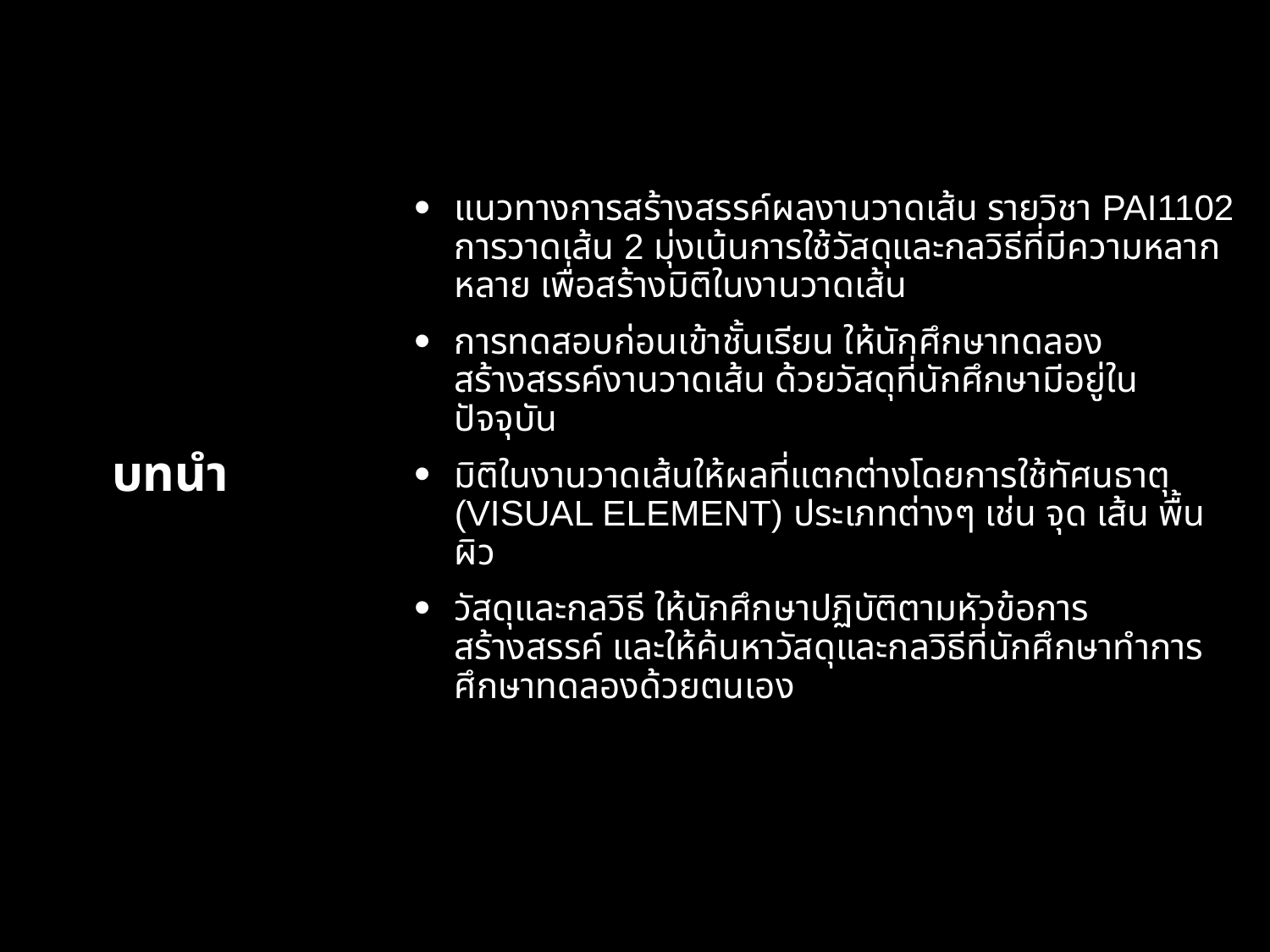

แนวทางการสร้างสรรค์ผลงานวาดเส้น รายวิชา PAI1102 การวาดเส้น 2 มุ่งเน้นการใช้วัสดุและกลวิธีที่มีความหลากหลาย เพื่อสร้างมิติในงานวาดเส้น
การทดสอบก่อนเข้าชั้นเรียน ให้นักศึกษาทดลองสร้างสรรค์งานวาดเส้น ด้วยวัสดุที่นักศึกษามีอยู่ในปัจจุบัน
มิติในงานวาดเส้นให้ผลที่แตกต่างโดยการใช้ทัศนธาตุ (visual element) ประเภทต่างๆ เช่น จุด เส้น พื้นผิว
วัสดุและกลวิธี ให้นักศึกษาปฏิบัติตามหัวข้อการสร้างสรรค์ และให้ค้นหาวัสดุและกลวิธีที่นักศึกษาทำการศึกษาทดลองด้วยตนเอง

# บทนำ